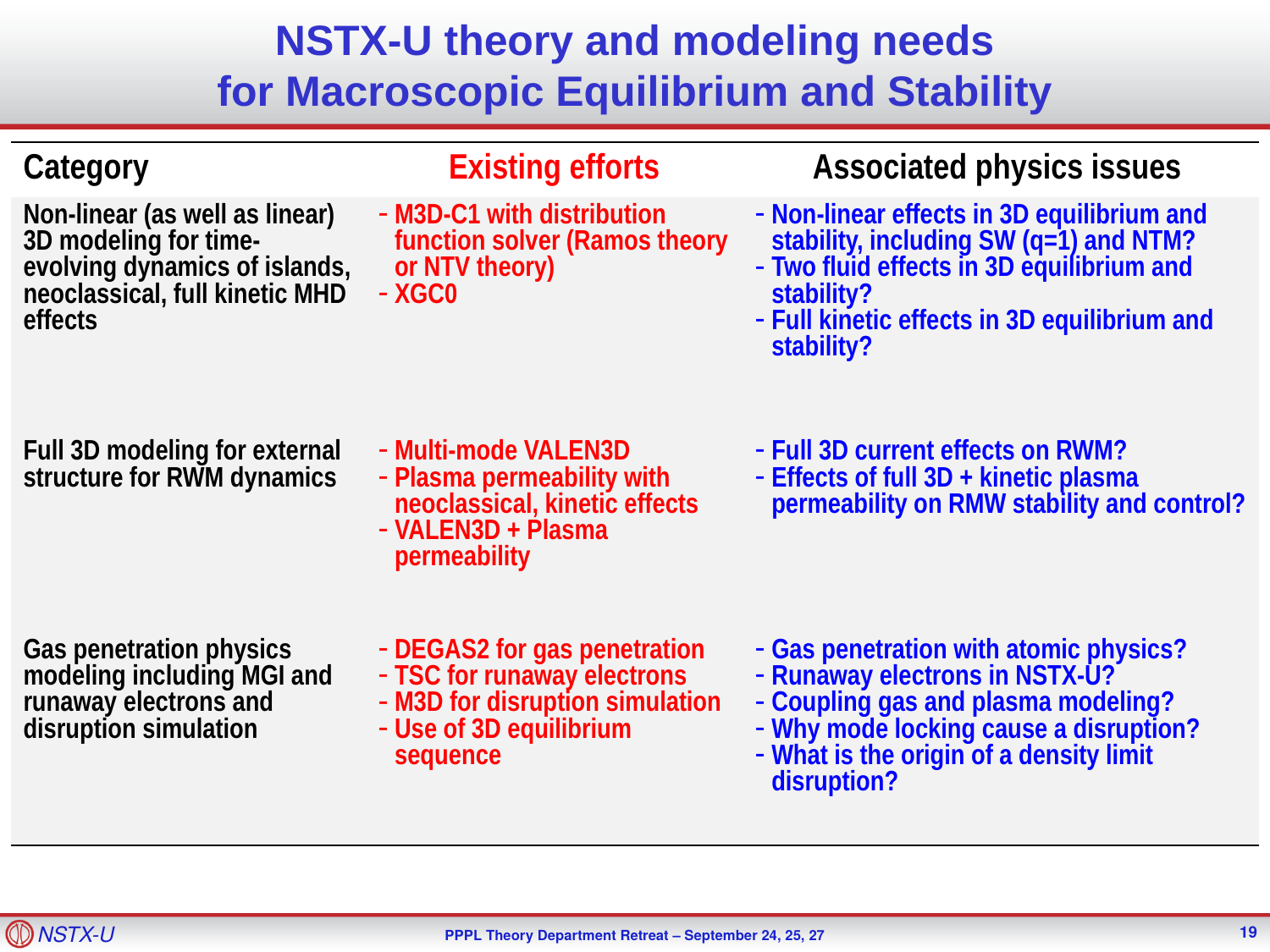

# NSTX-U theory and modeling needs for Macroscopic Equilibrium and Stability
| Category | Existing efforts | Associated physics issues |
| --- | --- | --- |
| Non-linear (as well as linear) 3D modeling for time-evolving dynamics of islands, neoclassical, full kinetic MHD effects | M3D-C1 with distribution function solver (Ramos theory or NTV theory) XGC0 | Non-linear effects in 3D equilibrium and stability, including SW (q=1) and NTM? Two fluid effects in 3D equilibrium and stability? Full kinetic effects in 3D equilibrium and stability? |
| Full 3D modeling for external structure for RWM dynamics | Multi-mode VALEN3D Plasma permeability with neoclassical, kinetic effects VALEN3D + Plasma permeability | Full 3D current effects on RWM? Effects of full 3D + kinetic plasma permeability on RMW stability and control? |
| Gas penetration physics modeling including MGI and runaway electrons and disruption simulation | DEGAS2 for gas penetration TSC for runaway electrons M3D for disruption simulation Use of 3D equilibrium sequence | Gas penetration with atomic physics? Runaway electrons in NSTX-U? Coupling gas and plasma modeling? Why mode locking cause a disruption? What is the origin of a density limit disruption? |